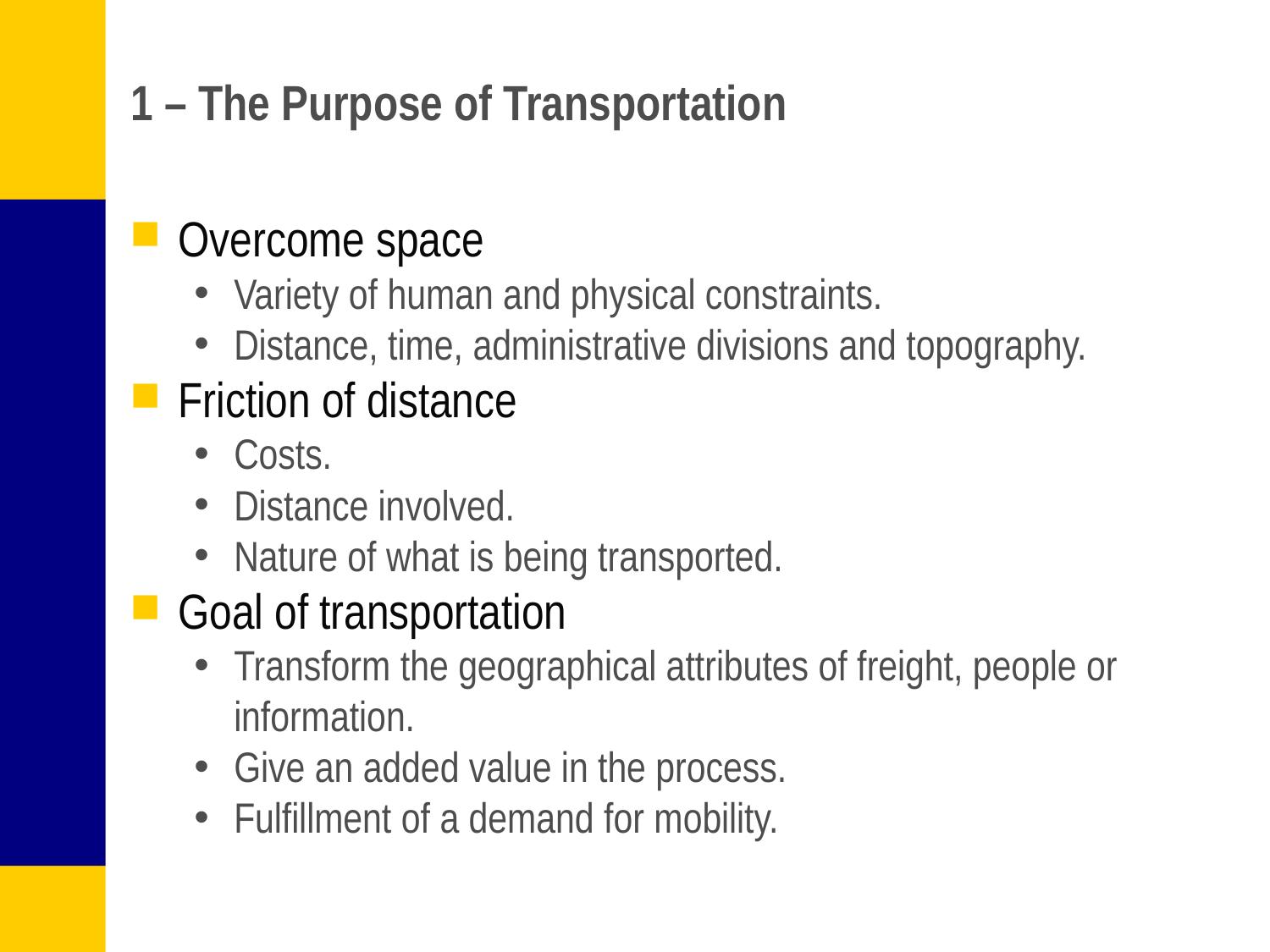

# 1 – The Purpose of Transportation
Overcome space
Variety of human and physical constraints.
Distance, time, administrative divisions and topography.
Friction of distance
Costs.
Distance involved.
Nature of what is being transported.
Goal of transportation
Transform the geographical attributes of freight, people or information.
Give an added value in the process.
Fulfillment of a demand for mobility.